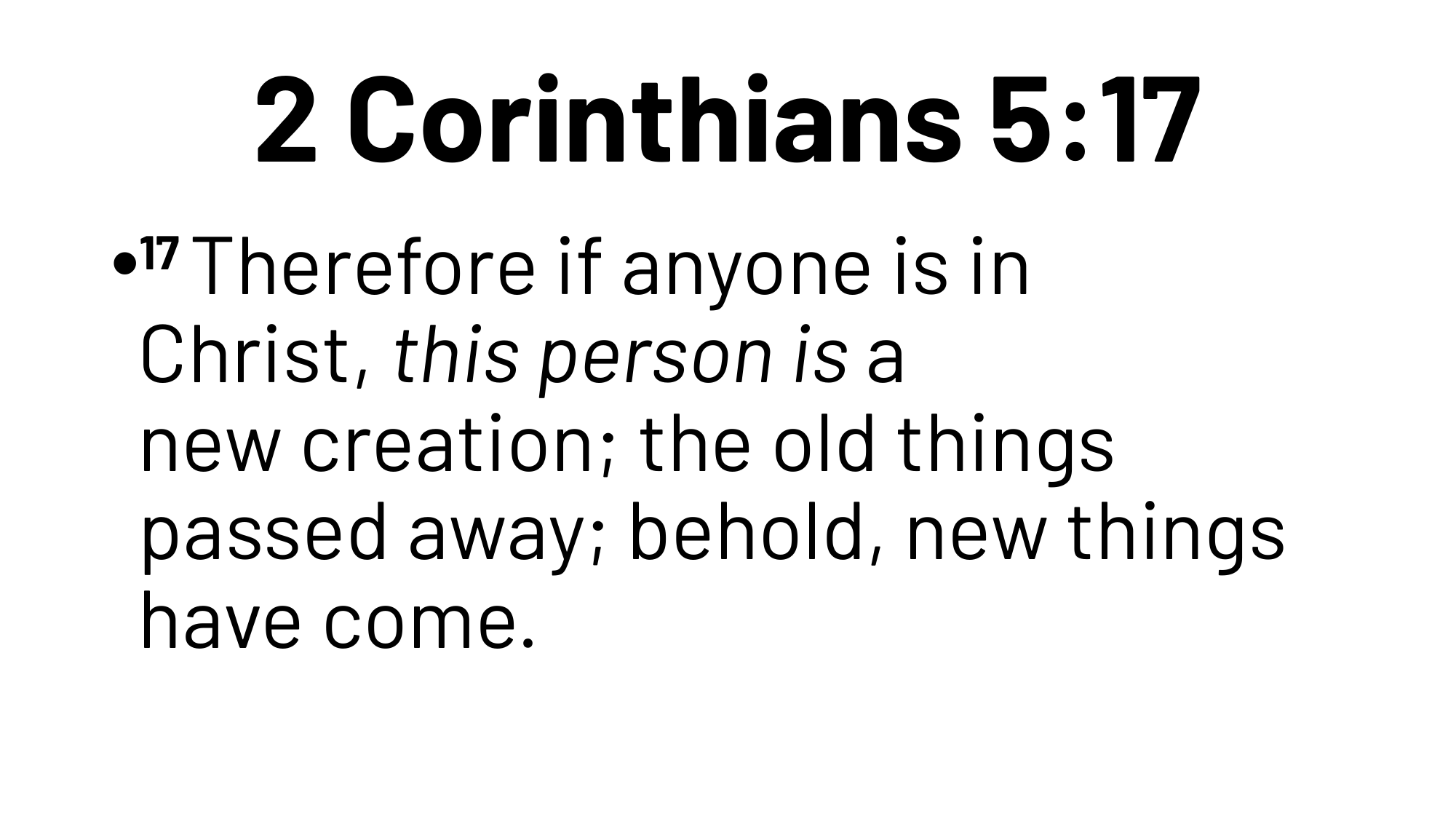

# 2 Corinthians 5:17
17 Therefore if anyone is in Christ, this person is a new creation; the old things passed away; behold, new things have come.